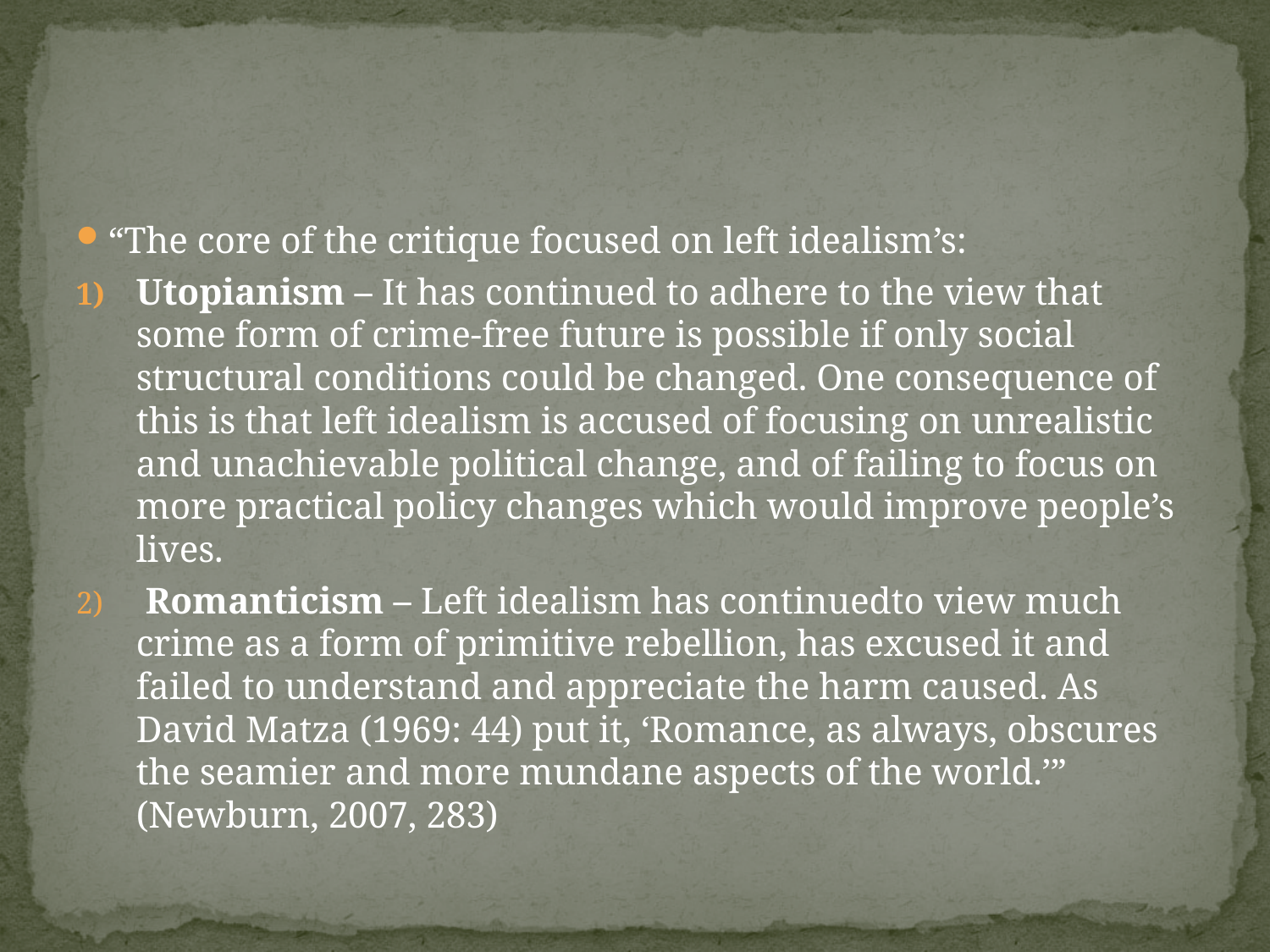

#
“The core of the critique focused on left idealism’s:
Utopianism – It has continued to adhere to the view that some form of crime-free future is possible if only social structural conditions could be changed. One consequence of this is that left idealism is accused of focusing on unrealistic and unachievable political change, and of failing to focus on more practical policy changes which would improve people’s lives.
 Romanticism – Left idealism has continuedto view much crime as a form of primitive rebellion, has excused it and failed to understand and appreciate the harm caused. As David Matza (1969: 44) put it, ‘Romance, as always, obscures the seamier and more mundane aspects of the world.’” (Newburn, 2007, 283)